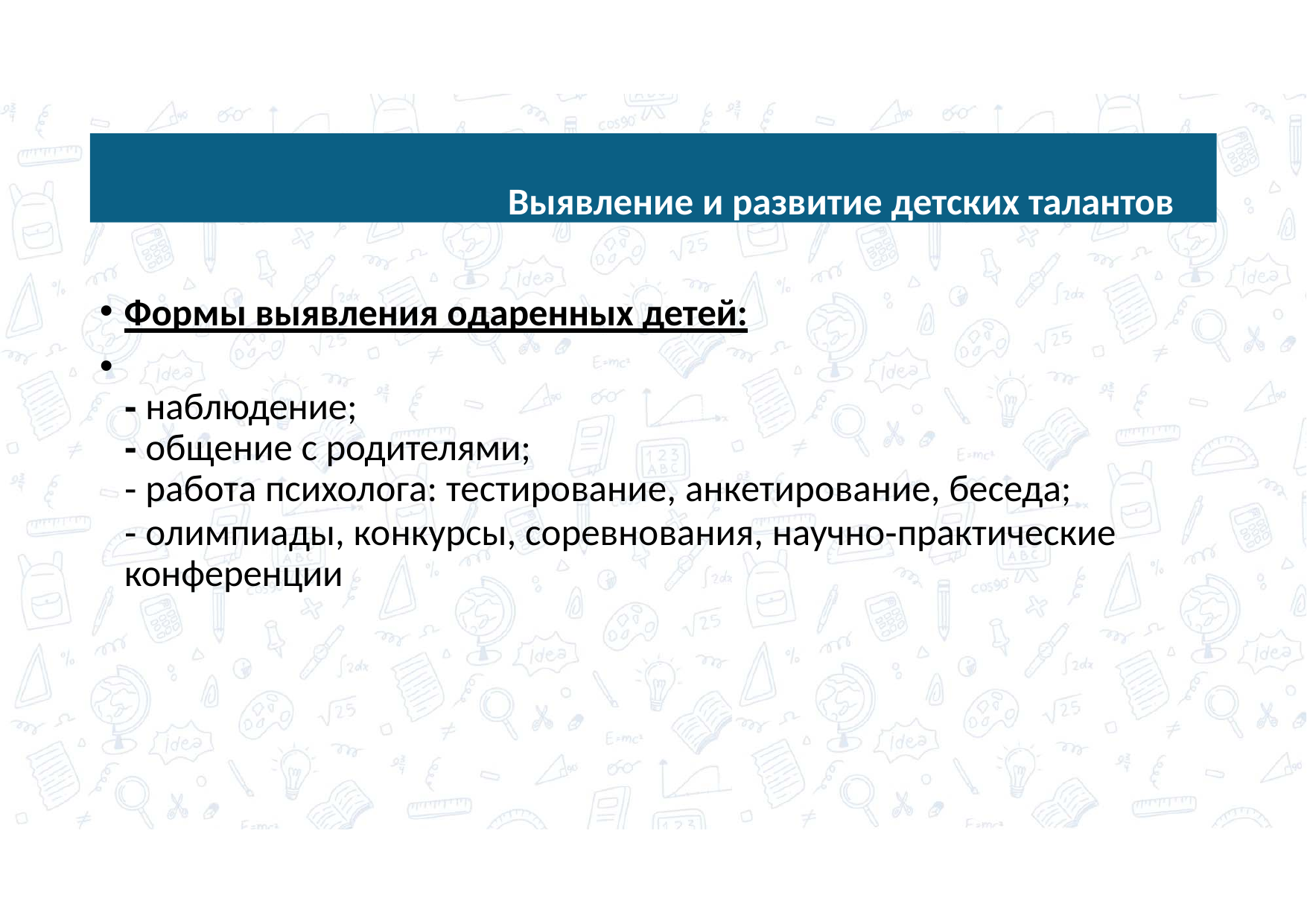

Выявление и развитие детских талантов
Формы выявления одаренных детей:
•
‐ наблюдение;
‐ общение с родителями;
‐ работа психолога: тестирование, анкетирование, беседа;
‐ олимпиады, конкурсы, соревнования, научно‐практические конференции